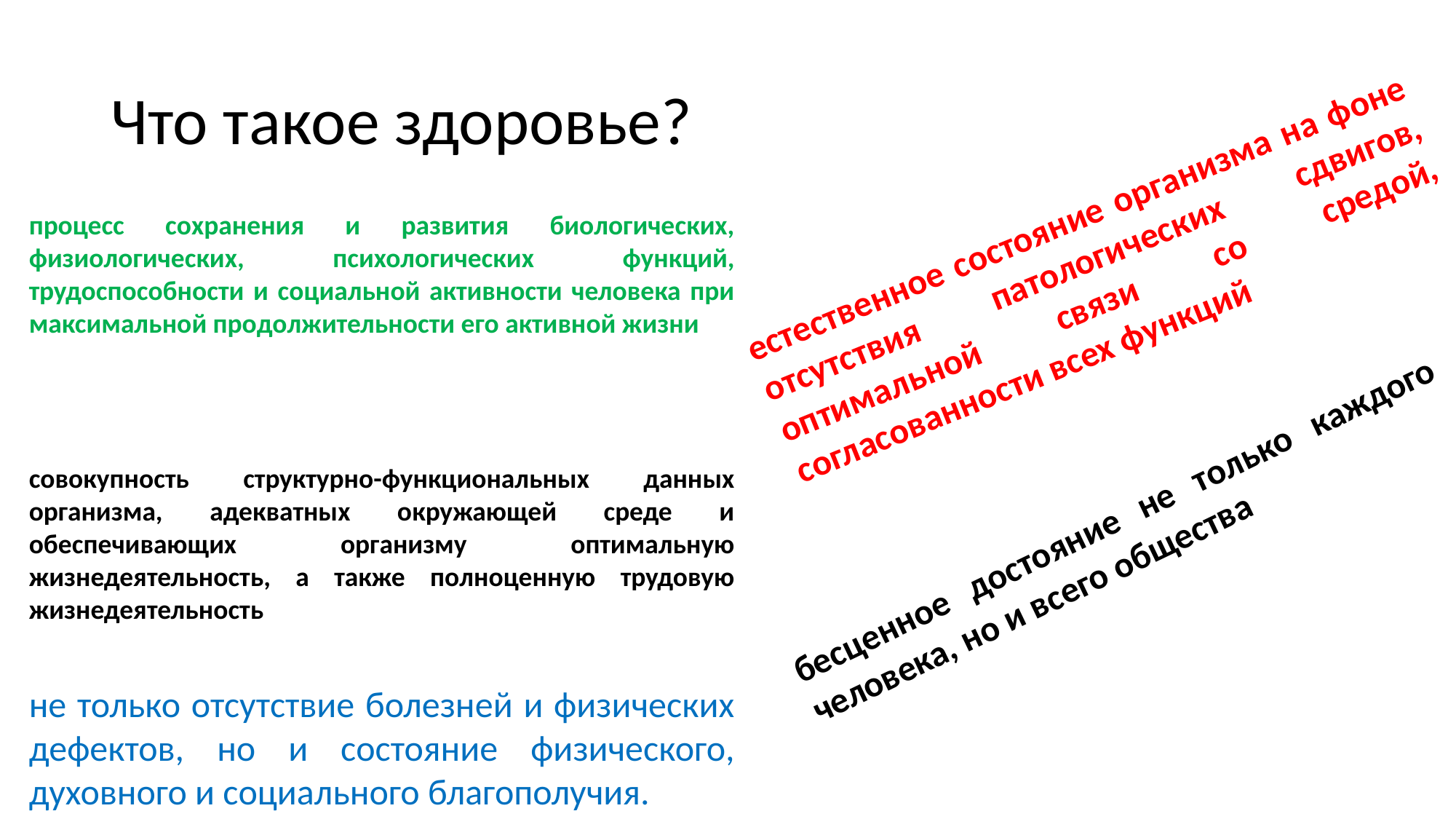

# Что такое здоровье?
естественное состояние организма на фоне отсутствия патологических сдвигов, оптимальной связи со средой, согласованности всех функций
процесс сохранения и развития биологических, физиологических, психологических функций, трудоспособности и социальной активности человека при максимальной продолжительности его активной жизни
совокупность структурно-функциональных данных организма, адекватных окружающей среде и обеспечивающих организму оптимальную жизнедеятельность, а также полноценную трудовую жизнедеятельность
бесценное достояние не только каждого человека, но и всего общества
не только отсутствие болезней и физических дефектов, но и состояние физического, духовного и социального благополучия.